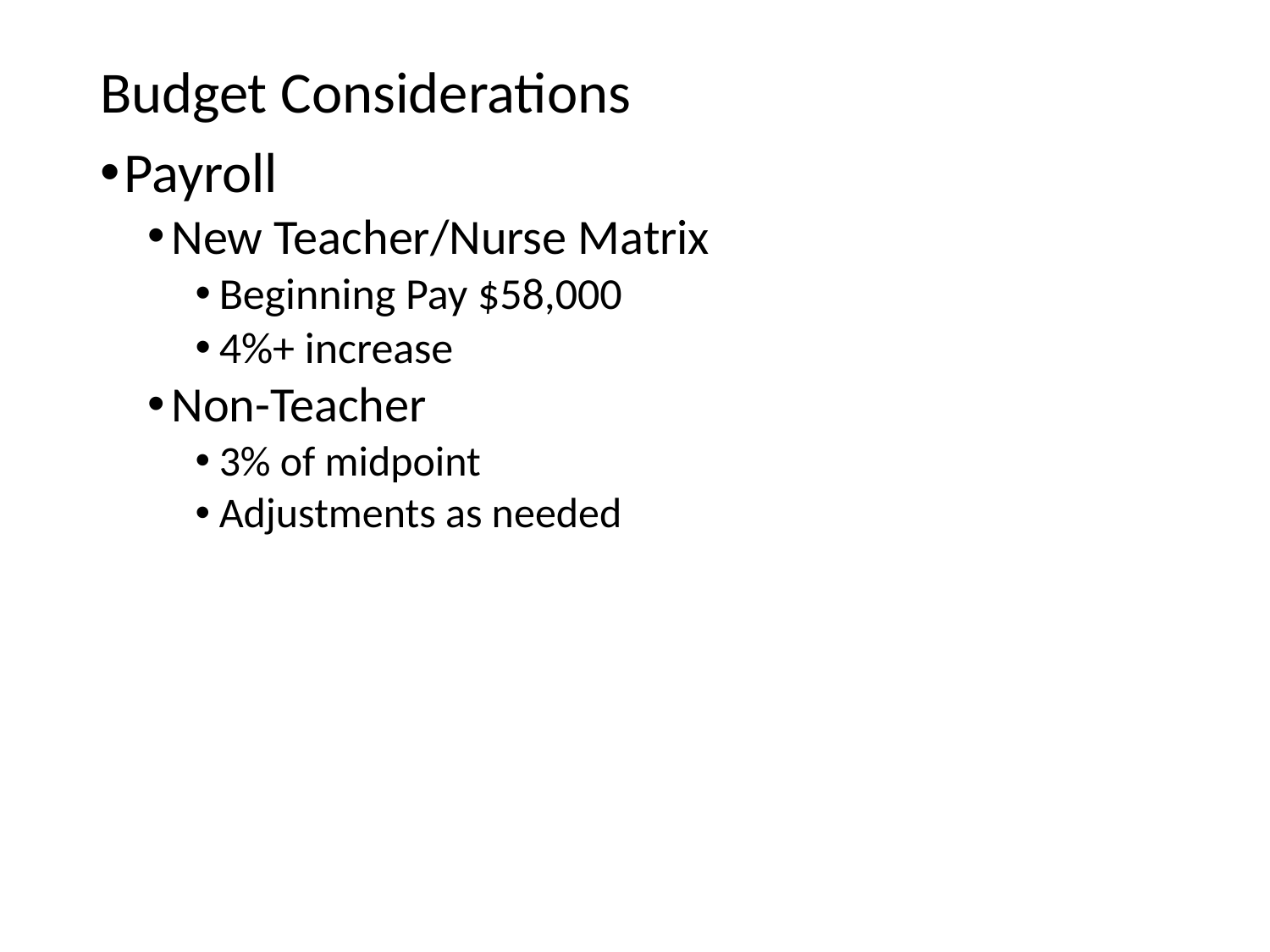

# Budget Considerations
Payroll
New Teacher/Nurse Matrix
Beginning Pay $58,000
4%+ increase
Non-Teacher
3% of midpoint
Adjustments as needed